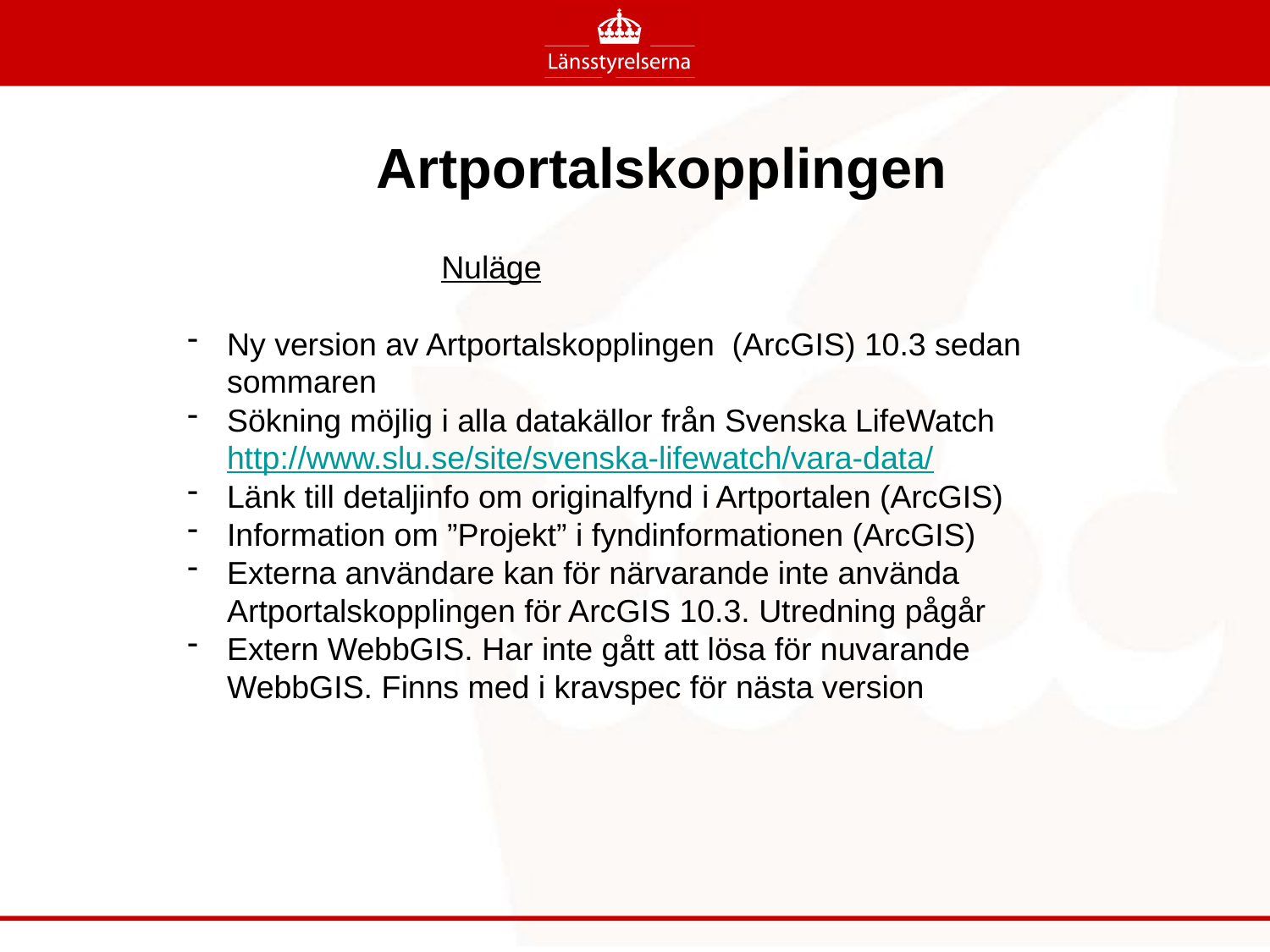

Artportalskopplingen
Nuläge

Ny version av Artportalskopplingen  (ArcGIS) 10.3 sedan sommaren
Sökning möjlig i alla datakällor från Svenska LifeWatch
http://www.slu.se/site/svenska-lifewatch/vara-data/
Länk till detaljinfo om originalfynd i Artportalen (ArcGIS)
Information om ”Projekt” i fyndinformationen (ArcGIS)
Externa användare kan för närvarande inte använda Artportalskopplingen för ArcGIS 10.3. Utredning pågår
Extern WebbGIS. Har inte gått att lösa för nuvarande WebbGIS. Finns med i kravspec för nästa version